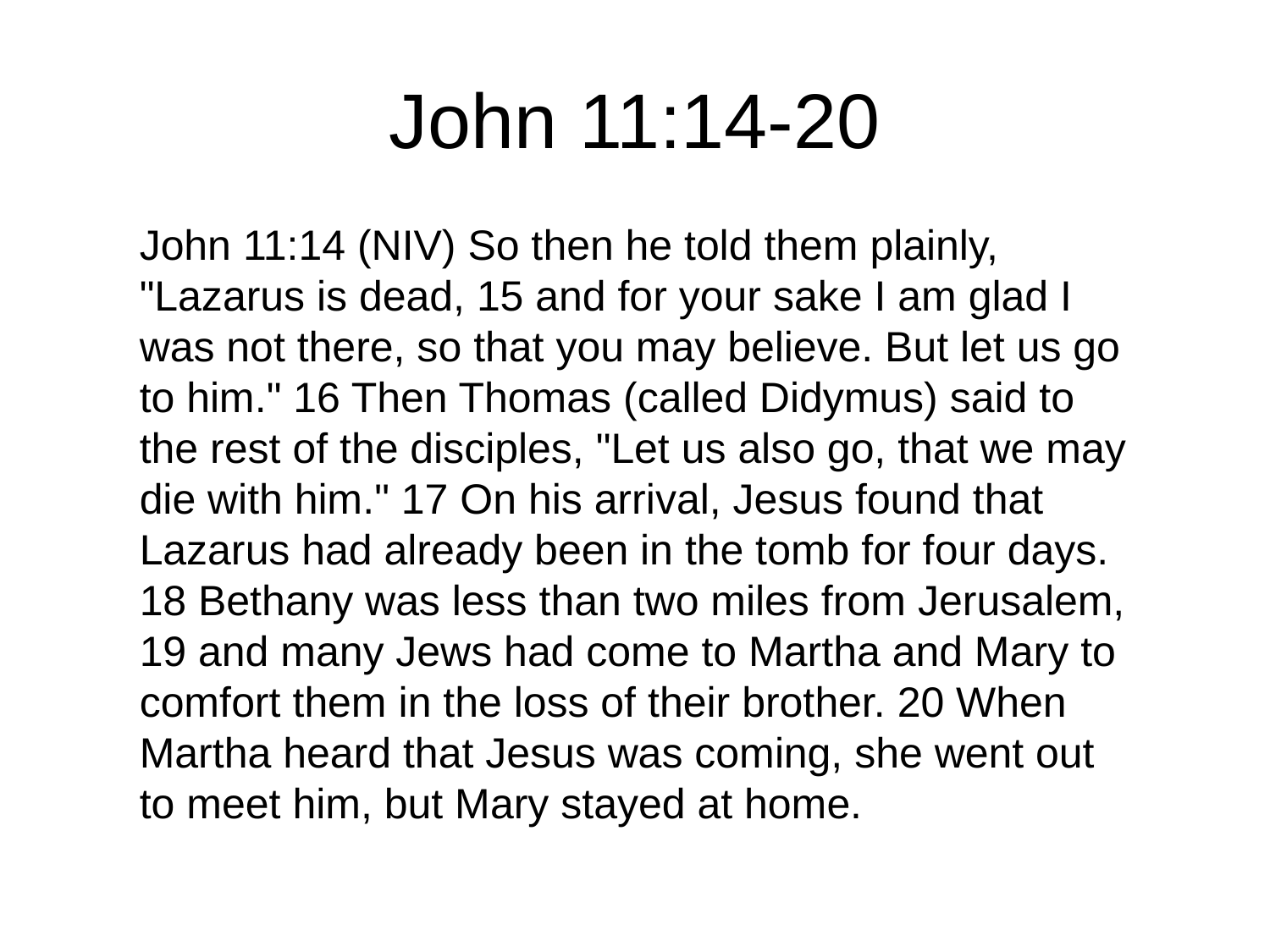

# John 11:14-20
John 11:14 (NIV) So then he told them plainly, "Lazarus is dead, 15 and for your sake I am glad I was not there, so that you may believe. But let us go to him." 16 Then Thomas (called Didymus) said to the rest of the disciples, "Let us also go, that we may die with him." 17 On his arrival, Jesus found that Lazarus had already been in the tomb for four days. 18 Bethany was less than two miles from Jerusalem, 19 and many Jews had come to Martha and Mary to comfort them in the loss of their brother. 20 When Martha heard that Jesus was coming, she went out to meet him, but Mary stayed at home.